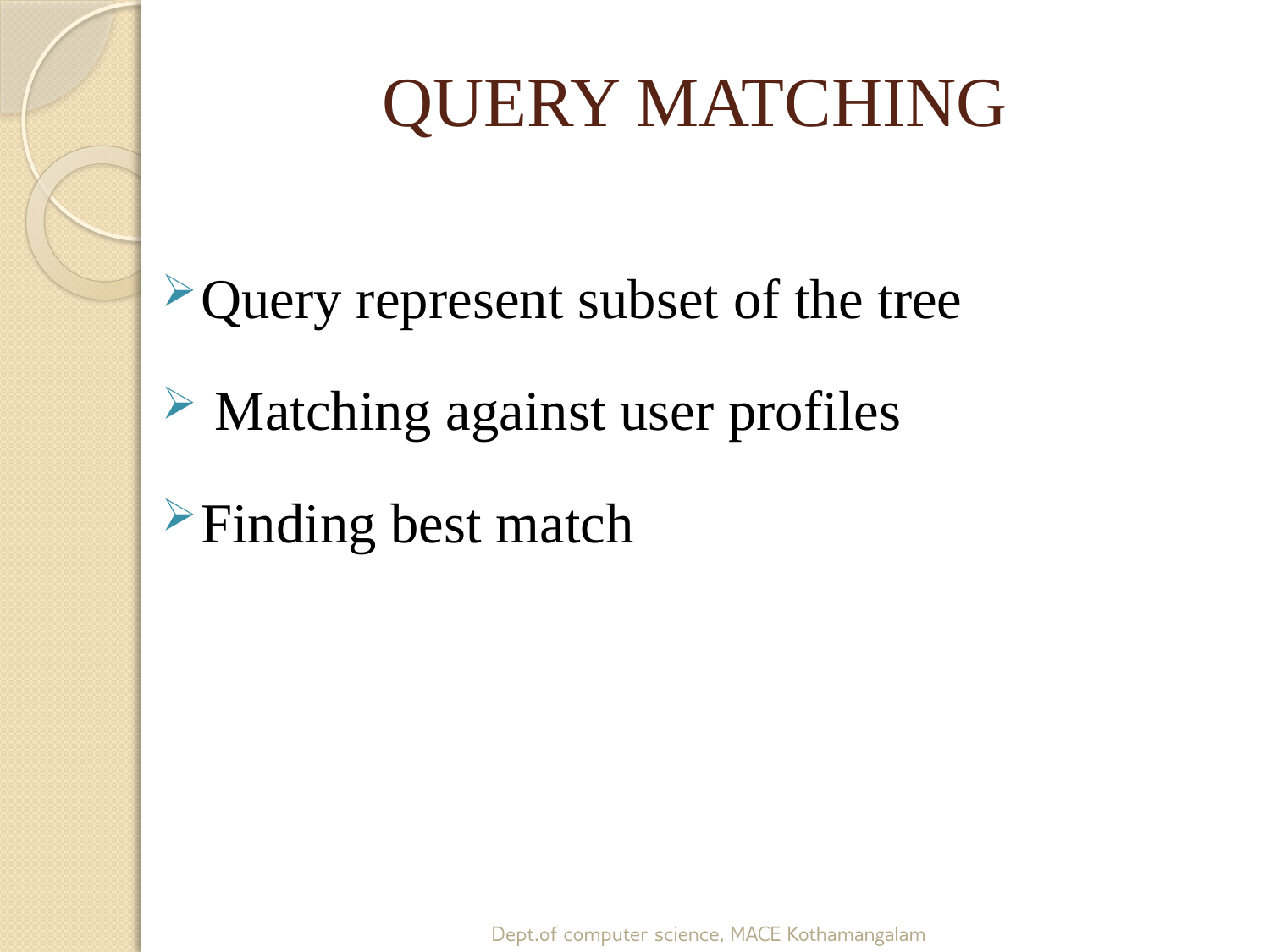

# QUERY MATCHING
Query represent subset of the tree
 Matching against user profiles
Finding best match

Dept.of computer science, MACE Kothamangalam